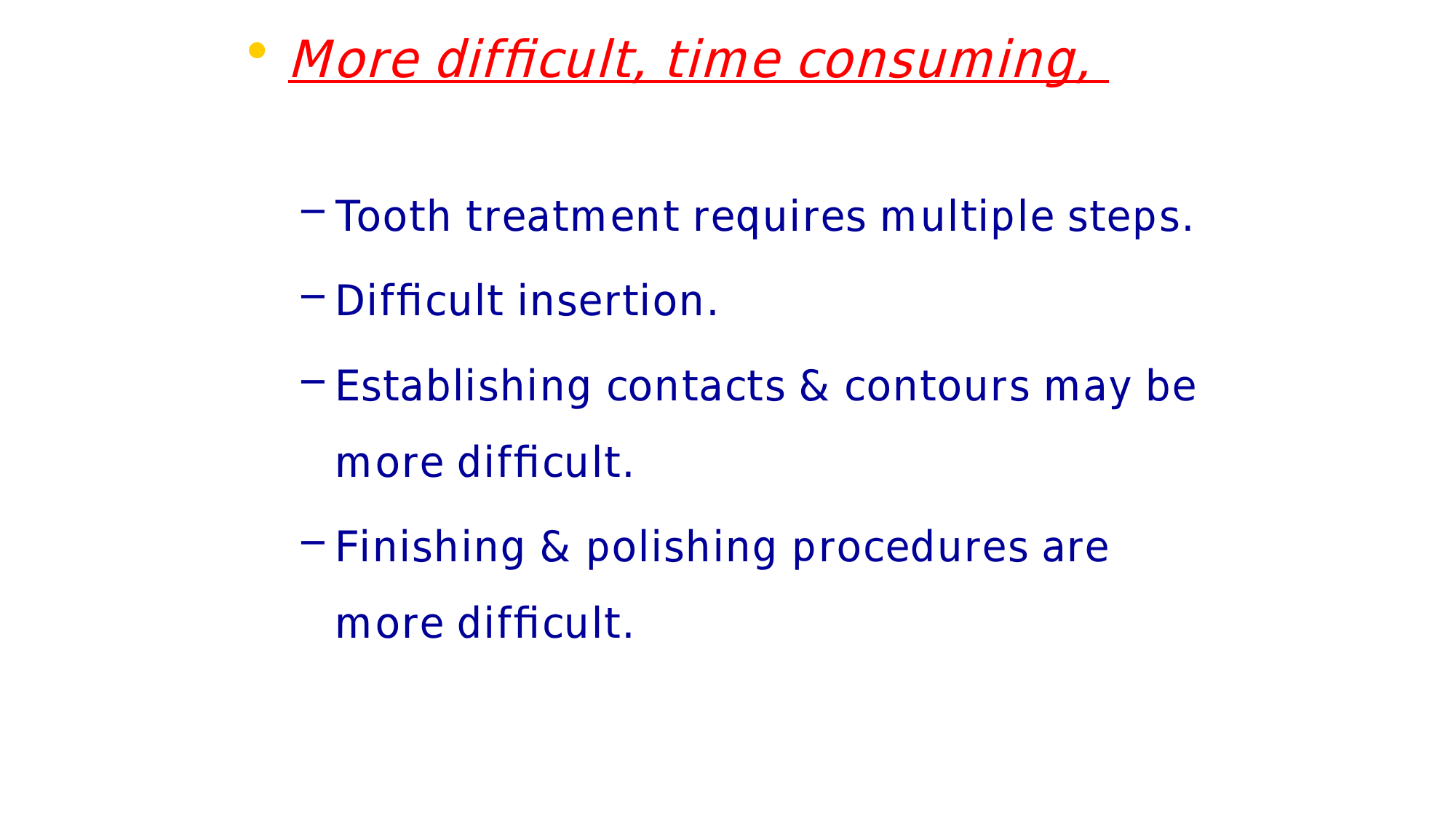

More difficult, time consuming,

Tooth treatment requires multiple steps.
Difficult insertion.
Establishing contacts & contours may be more difficult.
Finishing & polishing procedures are more difficult.